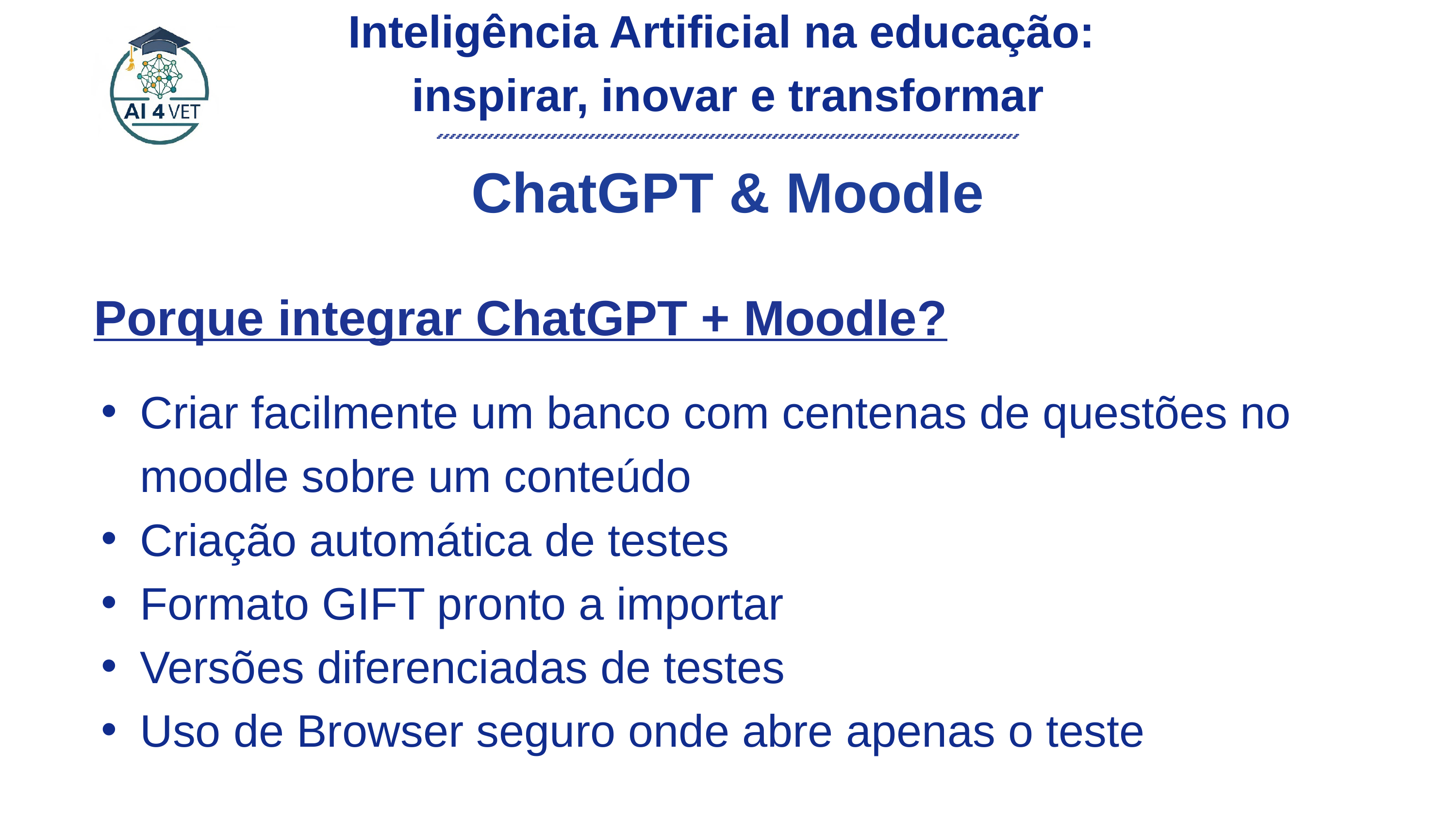

Inteligência Artificial na educação:
inspirar, inovar e transformar

ChatGPT & Moodle
Porque integrar ChatGPT + Moodle?
Criar facilmente um banco com centenas de questões no moodle sobre um conteúdo
Criação automática de testes
Formato GIFT pronto a importar
Versões diferenciadas de testes
Uso de Browser seguro onde abre apenas o teste